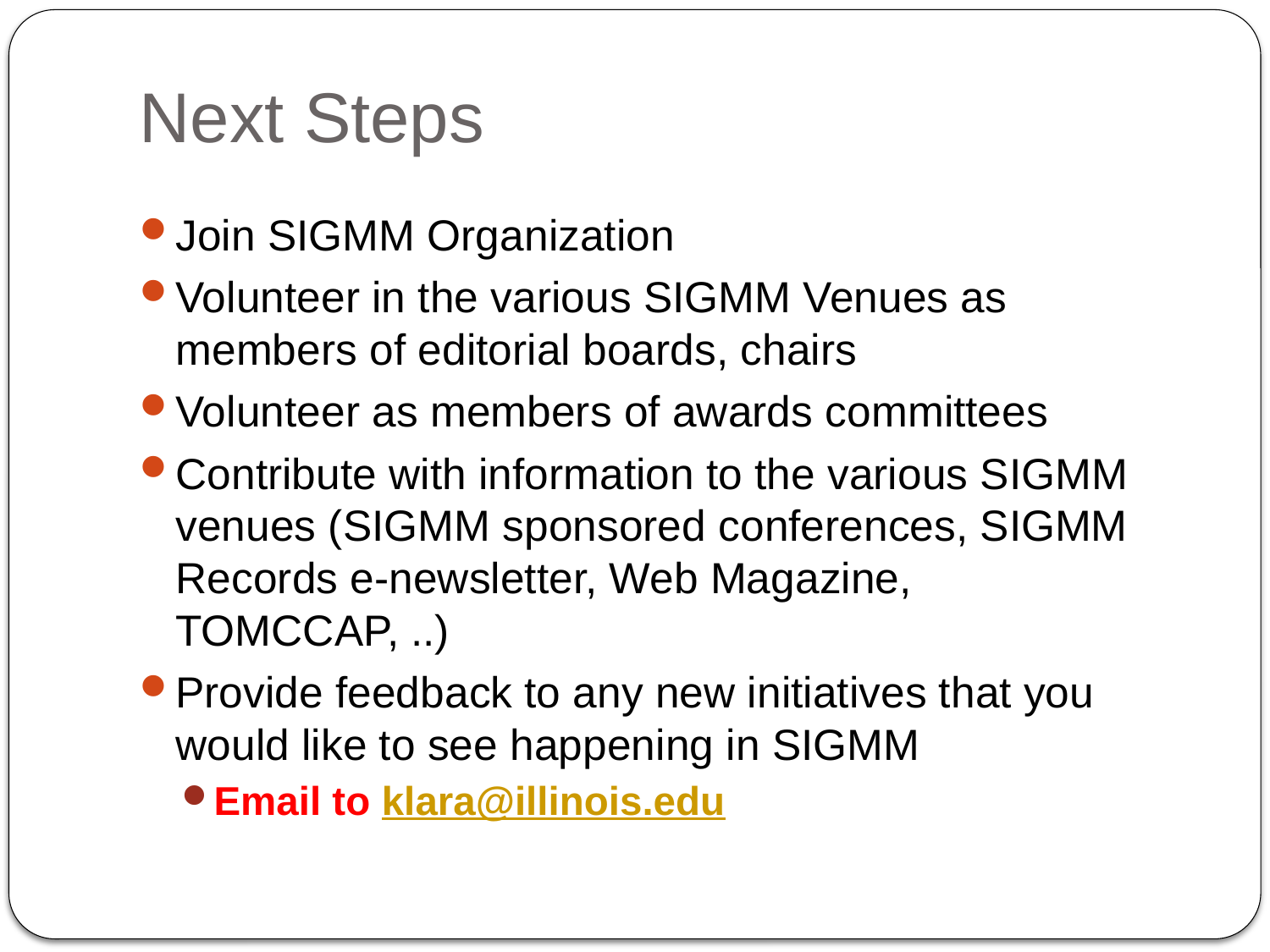

# Next Steps
Join SIGMM Organization
Volunteer in the various SIGMM Venues as members of editorial boards, chairs
Volunteer as members of awards committees
Contribute with information to the various SIGMM venues (SIGMM sponsored conferences, SIGMM Records e-newsletter, Web Magazine, TOMCCAP, ..)
Provide feedback to any new initiatives that you would like to see happening in SIGMM
Email to klara@illinois.edu